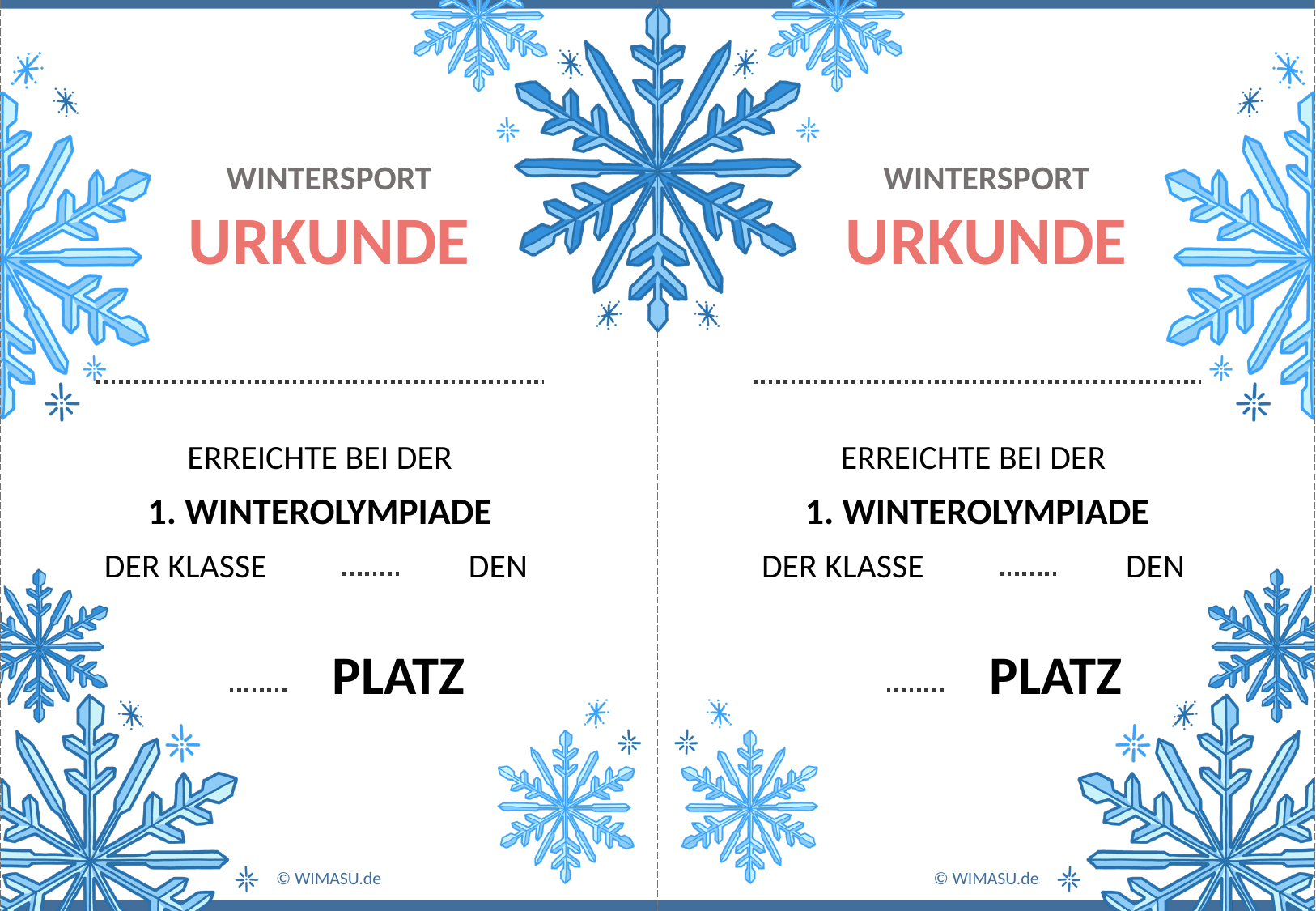

WINTERSPORT
URKUNDE
ERREICHTE BEI DER
1. WINTEROLYMPIADE
DER KLASSE		DEN

	   PLATZ
WINTERSPORT
URKUNDE
ERREICHTE BEI DER
1. WINTEROLYMPIADE
DER KLASSE		DEN

	   PLATZ